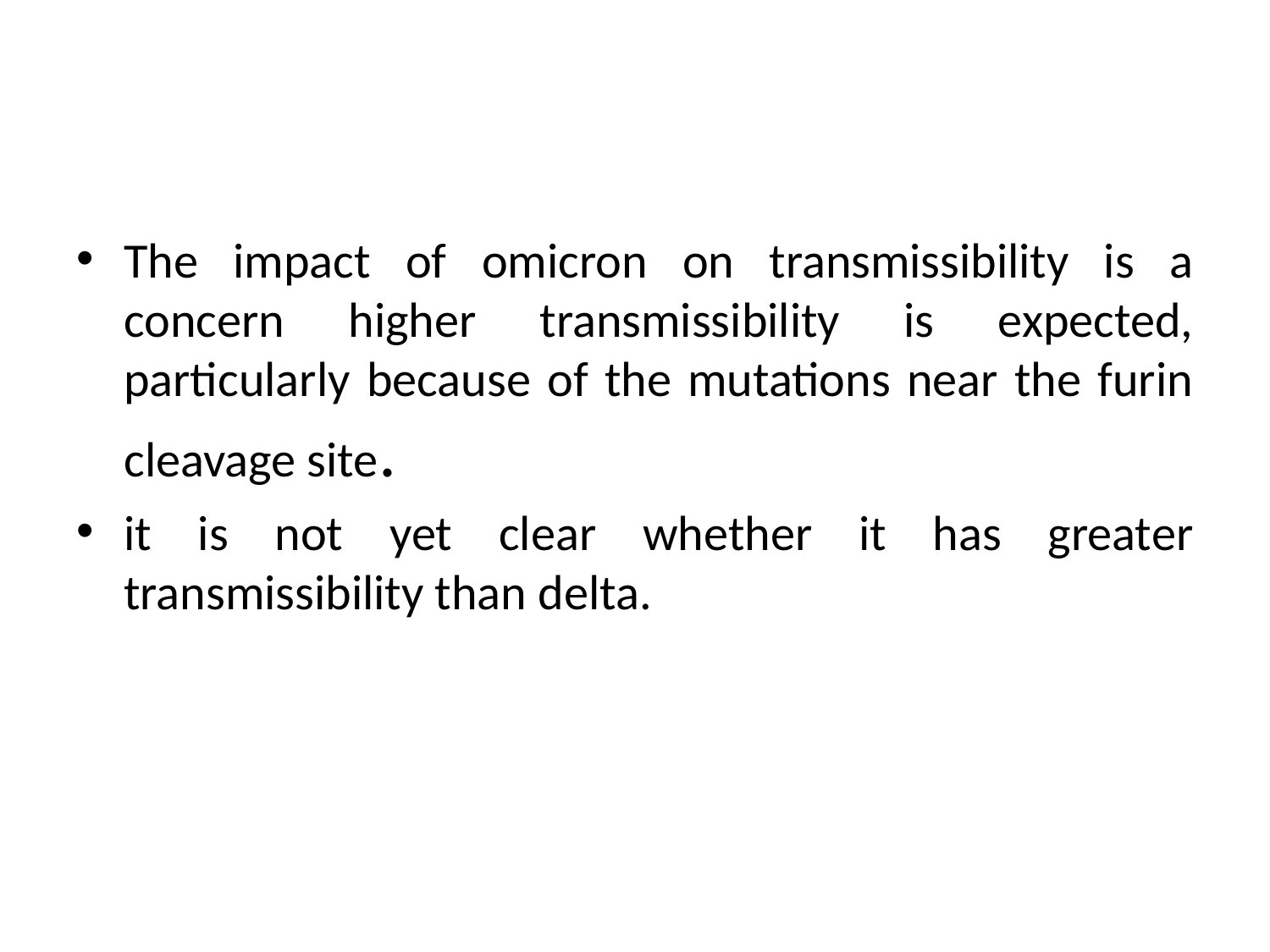

The impact of omicron on transmissibility is a concern higher transmissibility is expected, particularly because of the mutations near the furin cleavage site.
it is not yet clear whether it has greater transmissibility than delta.